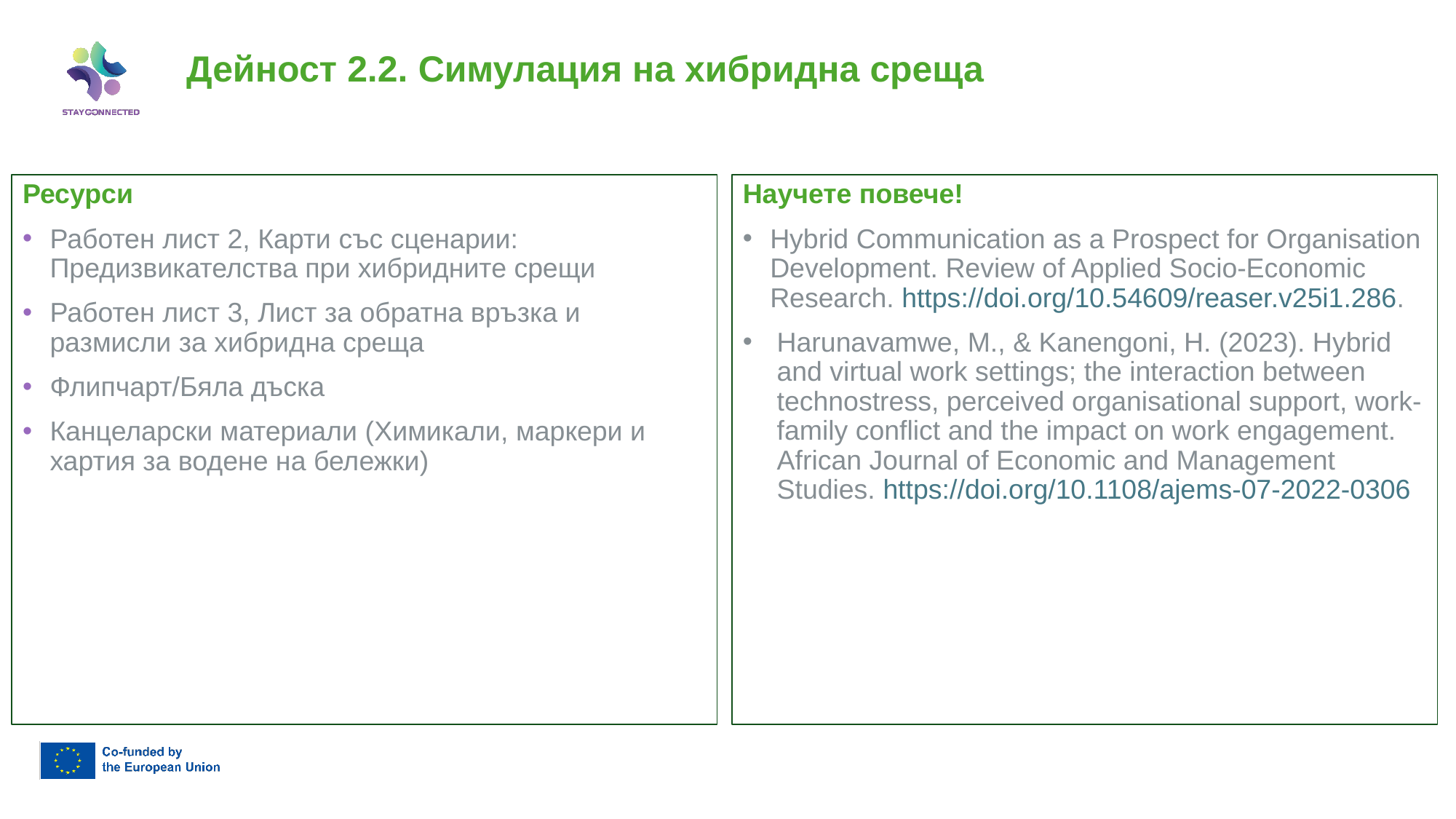

# Дейност 2.2. Симулация на хибридна среща
Научете повече!
Hybrid Communication as a Prospect for Organisation Development. Review of Applied Socio-Economic Research. https://doi.org/10.54609/reaser.v25i1.286.
Harunavamwe, M., & Kanengoni, H. (2023). Hybrid and virtual work settings; the interaction between technostress, perceived organisational support, work-family conflict and the impact on work engagement. African Journal of Economic and Management Studies. https://doi.org/10.1108/ajems-07-2022-0306

Ресурси
Работен лист 2, Карти със сценарии: Предизвикателства при хибридните срещи
Работен лист 3, Лист за обратна връзка и размисли за хибридна среща
Флипчарт/Бяла дъска
Канцеларски материали (Химикали, маркери и хартия за водене на бележки)